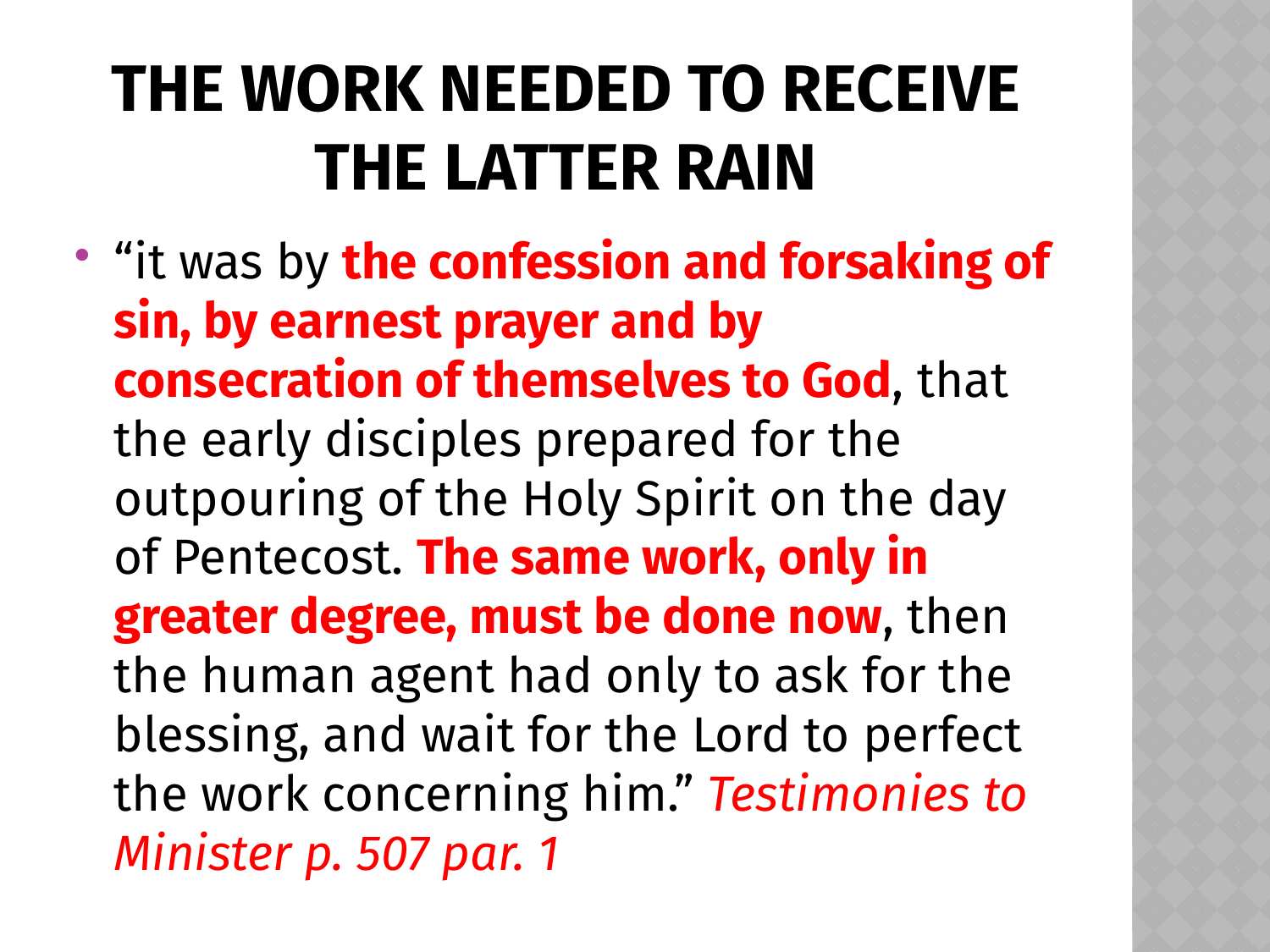

# THE WORK NEEDED TO RECEIVE THE LATTER RAIN
“it was by the confession and forsaking of sin, by earnest prayer and by consecration of themselves to God, that the early disciples prepared for the outpouring of the Holy Spirit on the day of Pentecost. The same work, only in greater degree, must be done now, then the human agent had only to ask for the blessing, and wait for the Lord to perfect the work concerning him.” Testimonies to Minister p. 507 par. 1